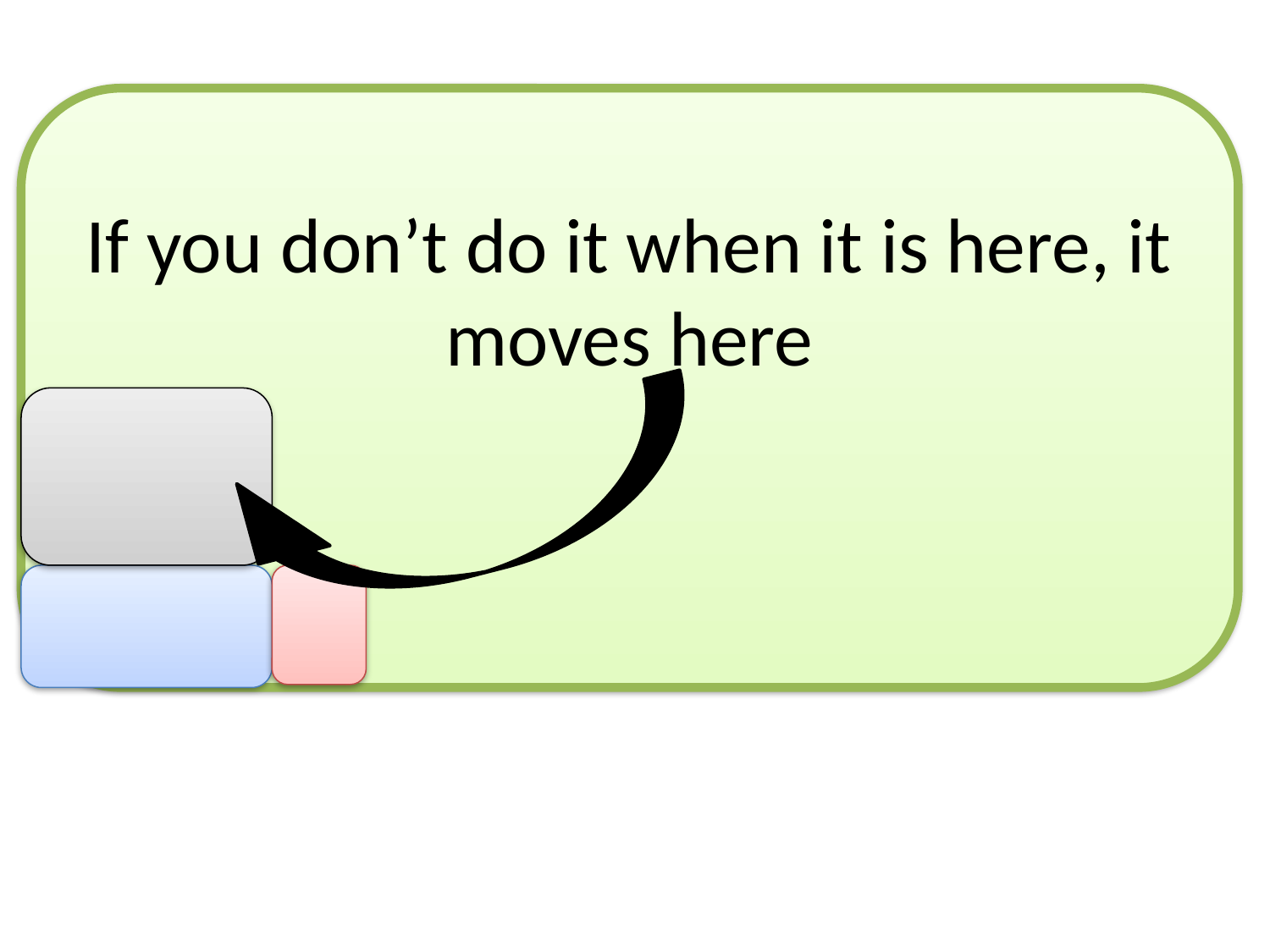

If you don’t do it when it is here, it moves here